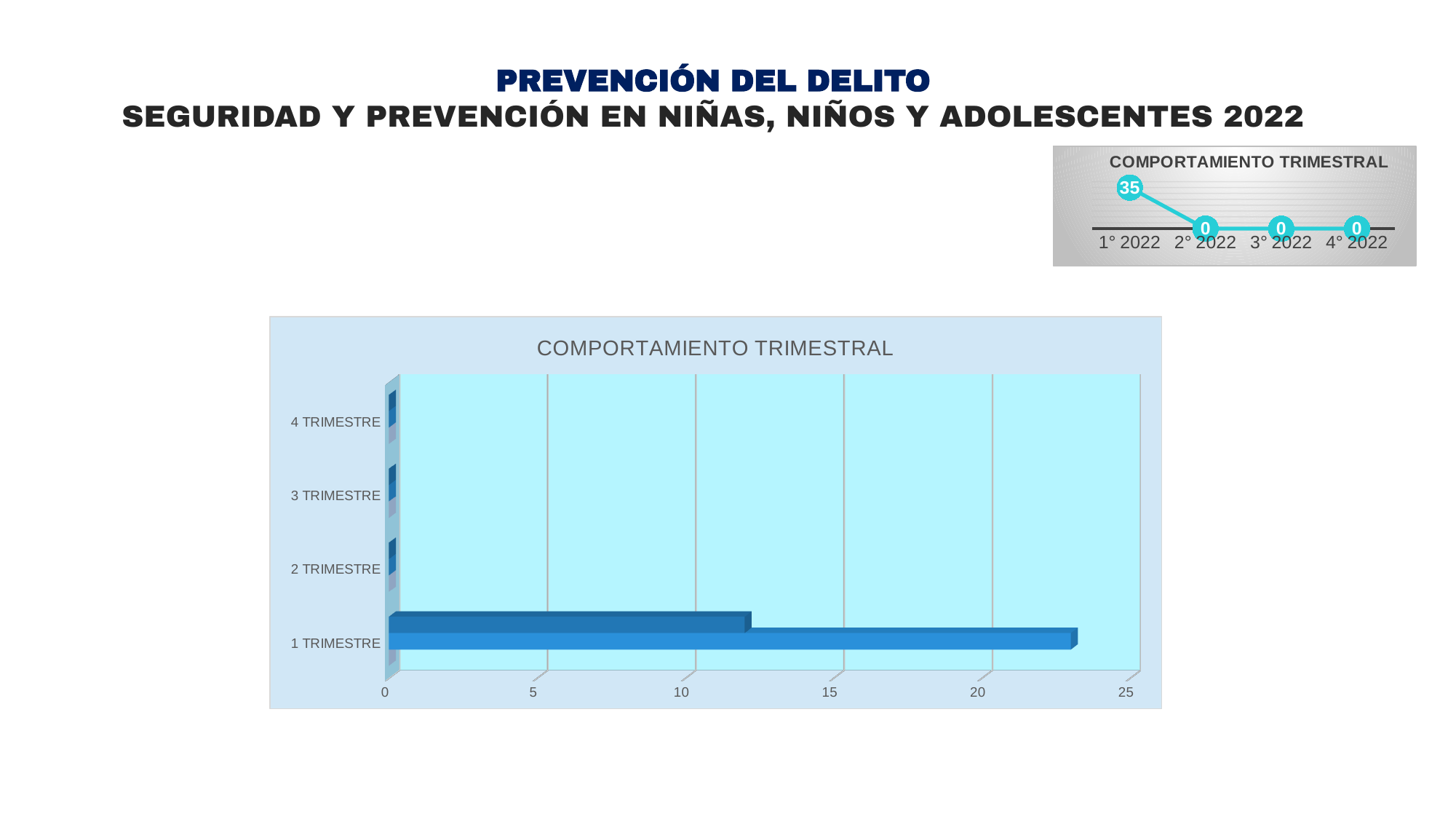

PREVENCIÓN DEL DELITO
SEGURIDAD Y PREVENCIÓN EN NIÑAS, NIÑOS Y ADOLESCENTES 2022

### Chart: COMPORTAMIENTO TRIMESTRAL

| Category | Trim 1 |
|---|---|
| 1° 2022 | 35.0 |
| 2° 2022 | 0.0 |
| 3° 2022 | 0.0 |
| 4° 2022 | 0.0 |

[unsupported chart]